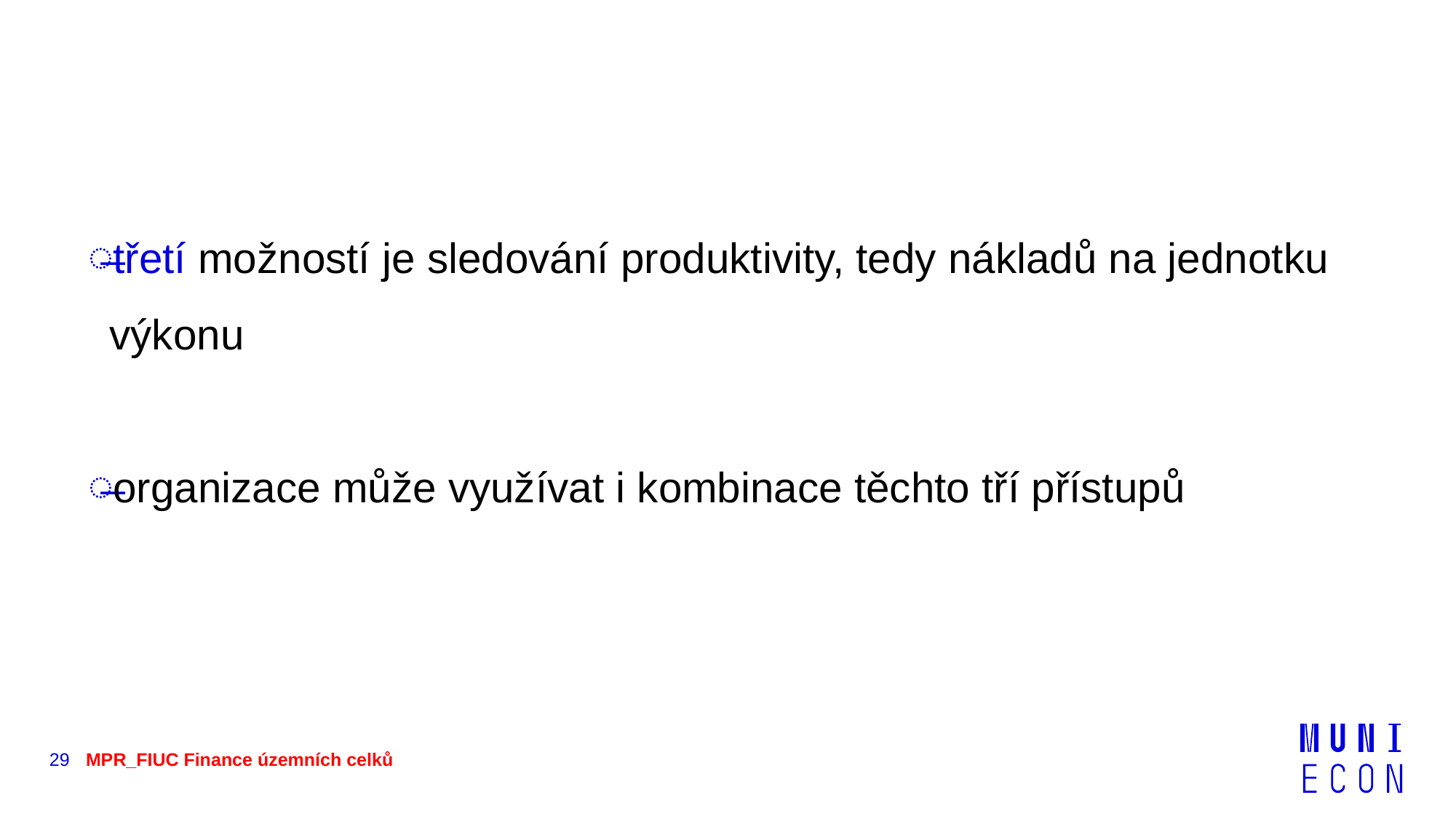

#
třetí možností je sledování produktivity, tedy nákladů na jednotku výkonu

organizace může využívat i kombinace těchto tří přístupů

29
MPR_FIUC Finance územních celků